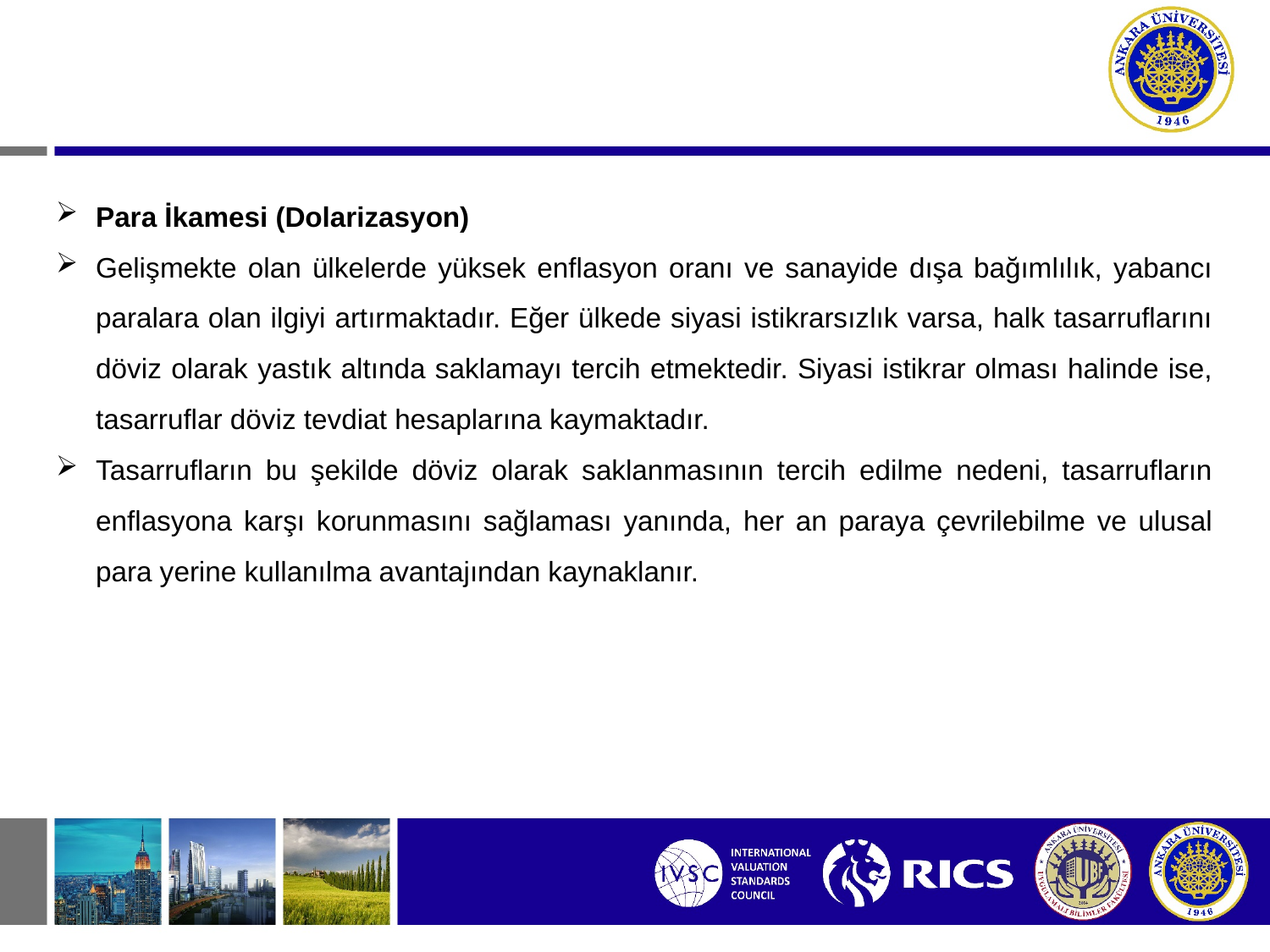

Para İkamesi (Dolarizasyon)
Gelişmekte olan ülkelerde yüksek enflasyon oranı ve sanayide dışa bağımlılık, yabancı paralara olan ilgiyi artırmaktadır. Eğer ülkede siyasi istikrarsızlık varsa, halk tasarruflarını döviz olarak yastık altında saklamayı tercih etmektedir. Siyasi istikrar olması halinde ise, tasarruflar döviz tevdiat hesaplarına kaymaktadır.
Tasarrufların bu şekilde döviz olarak saklanmasının tercih edilme nedeni, tasarrufların enflasyona karşı korunmasını sağlaması yanında, her an paraya çevrilebilme ve ulusal para yerine kullanılma avantajından kaynaklanır.